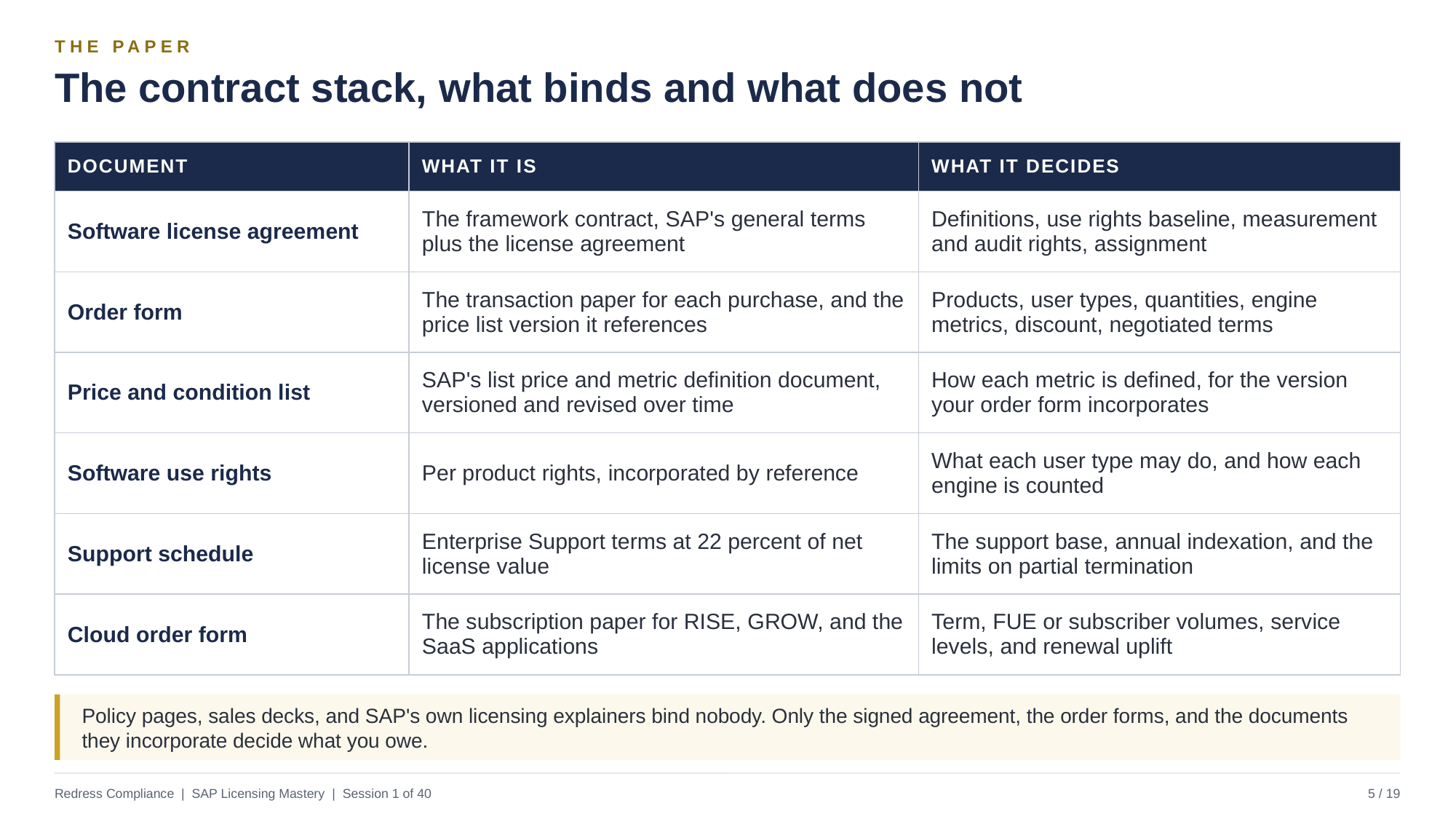

THE PAPER
The contract stack, what binds and what does not
| DOCUMENT | WHAT IT IS | WHAT IT DECIDES |
| --- | --- | --- |
| Software license agreement | The framework contract, SAP's general terms plus the license agreement | Definitions, use rights baseline, measurement and audit rights, assignment |
| Order form | The transaction paper for each purchase, and the price list version it references | Products, user types, quantities, engine metrics, discount, negotiated terms |
| Price and condition list | SAP's list price and metric definition document, versioned and revised over time | How each metric is defined, for the version your order form incorporates |
| Software use rights | Per product rights, incorporated by reference | What each user type may do, and how each engine is counted |
| Support schedule | Enterprise Support terms at 22 percent of net license value | The support base, annual indexation, and the limits on partial termination |
| Cloud order form | The subscription paper for RISE, GROW, and the SaaS applications | Term, FUE or subscriber volumes, service levels, and renewal uplift |

Policy pages, sales decks, and SAP's own licensing explainers bind nobody. Only the signed agreement, the order forms, and the documents they incorporate decide what you owe.

Redress Compliance  |  SAP Licensing Mastery  |  Session 1 of 40
5 / 19